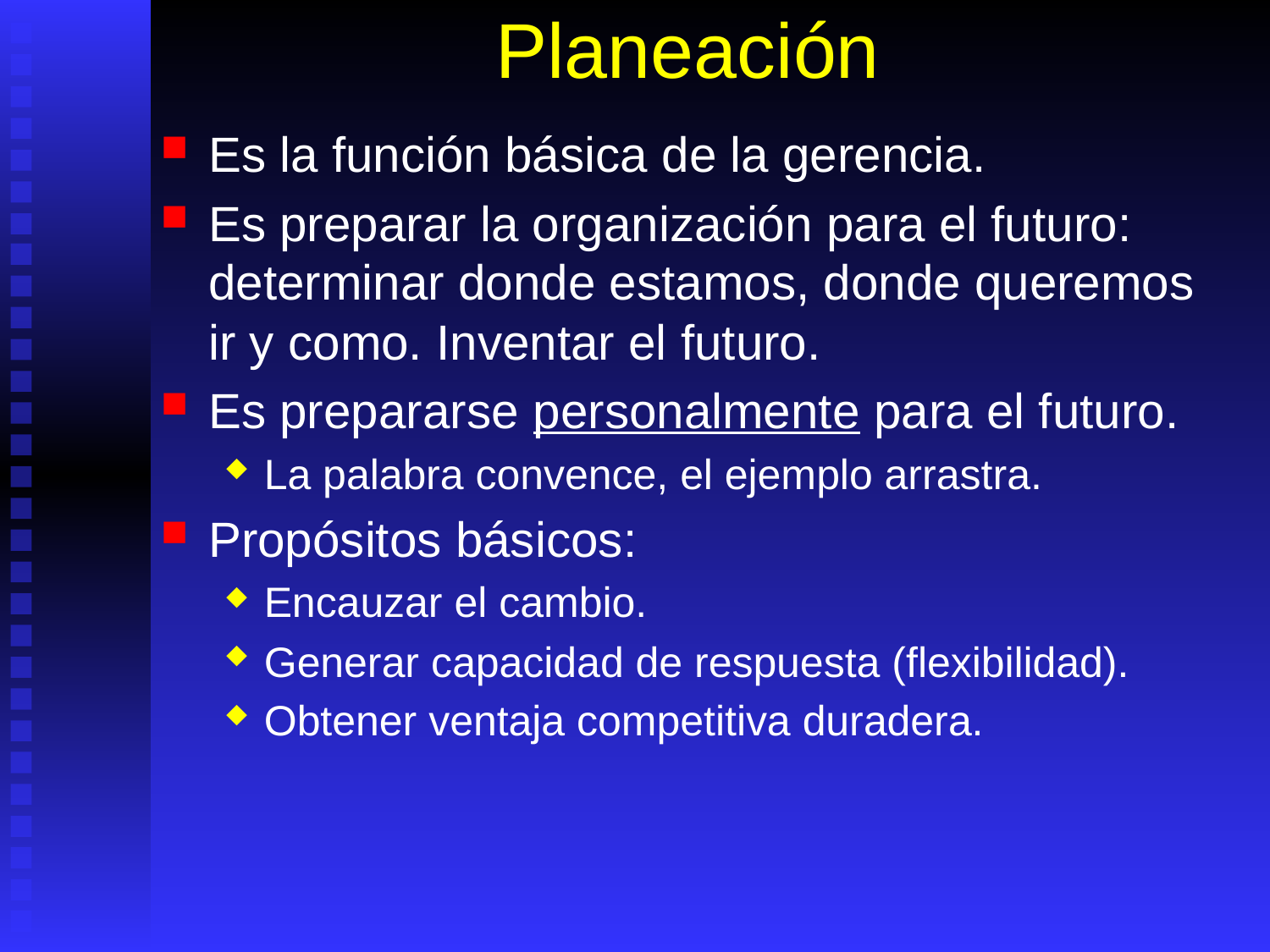

# Planeación
Es la función básica de la gerencia.
Es preparar la organización para el futuro: determinar donde estamos, donde queremos ir y como. Inventar el futuro.
Es prepararse personalmente para el futuro.
La palabra convence, el ejemplo arrastra.
Propósitos básicos:
Encauzar el cambio.
Generar capacidad de respuesta (flexibilidad).
Obtener ventaja competitiva duradera.